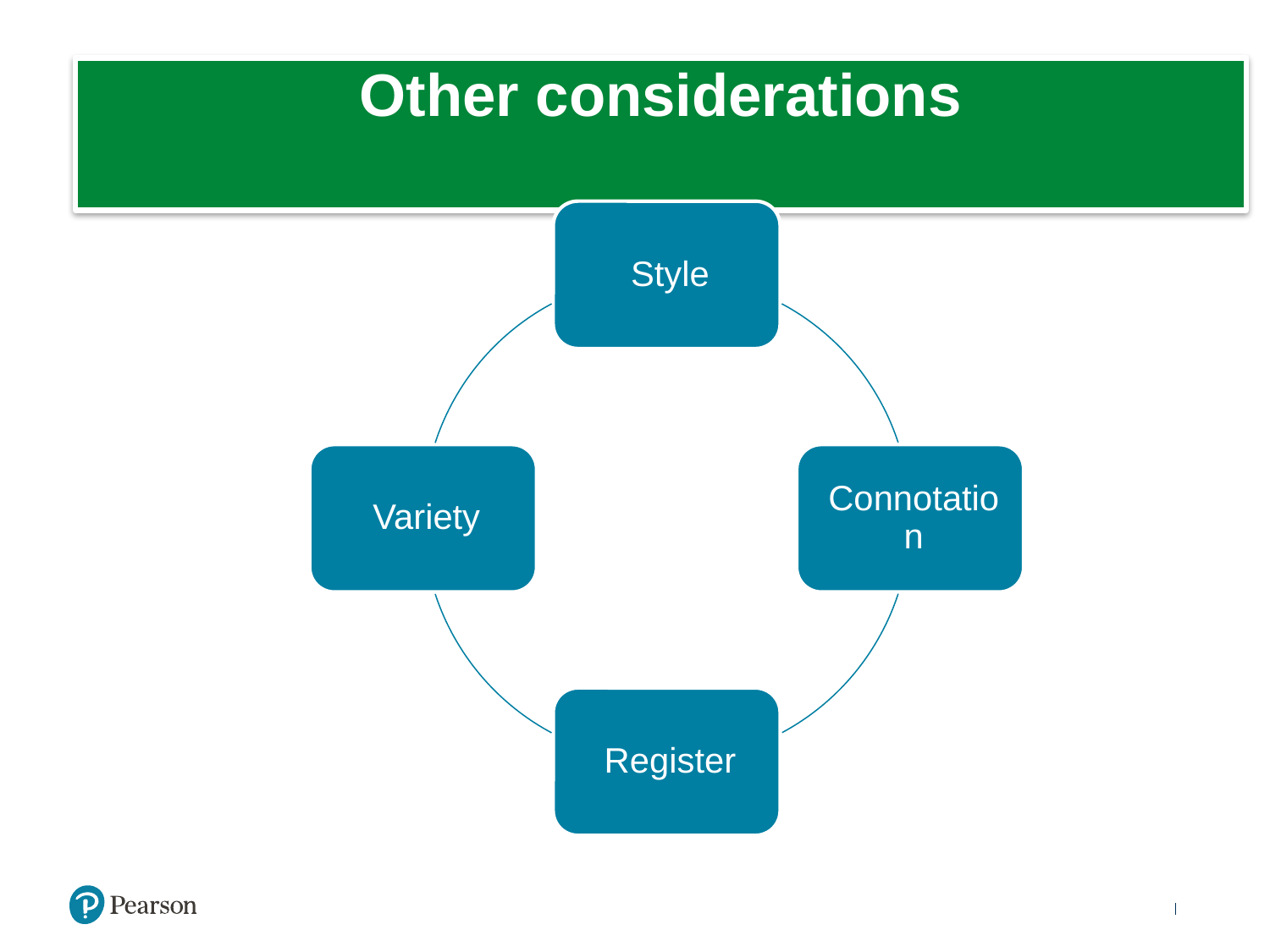

# Other considerations
Style
Connotation
Register
Variety